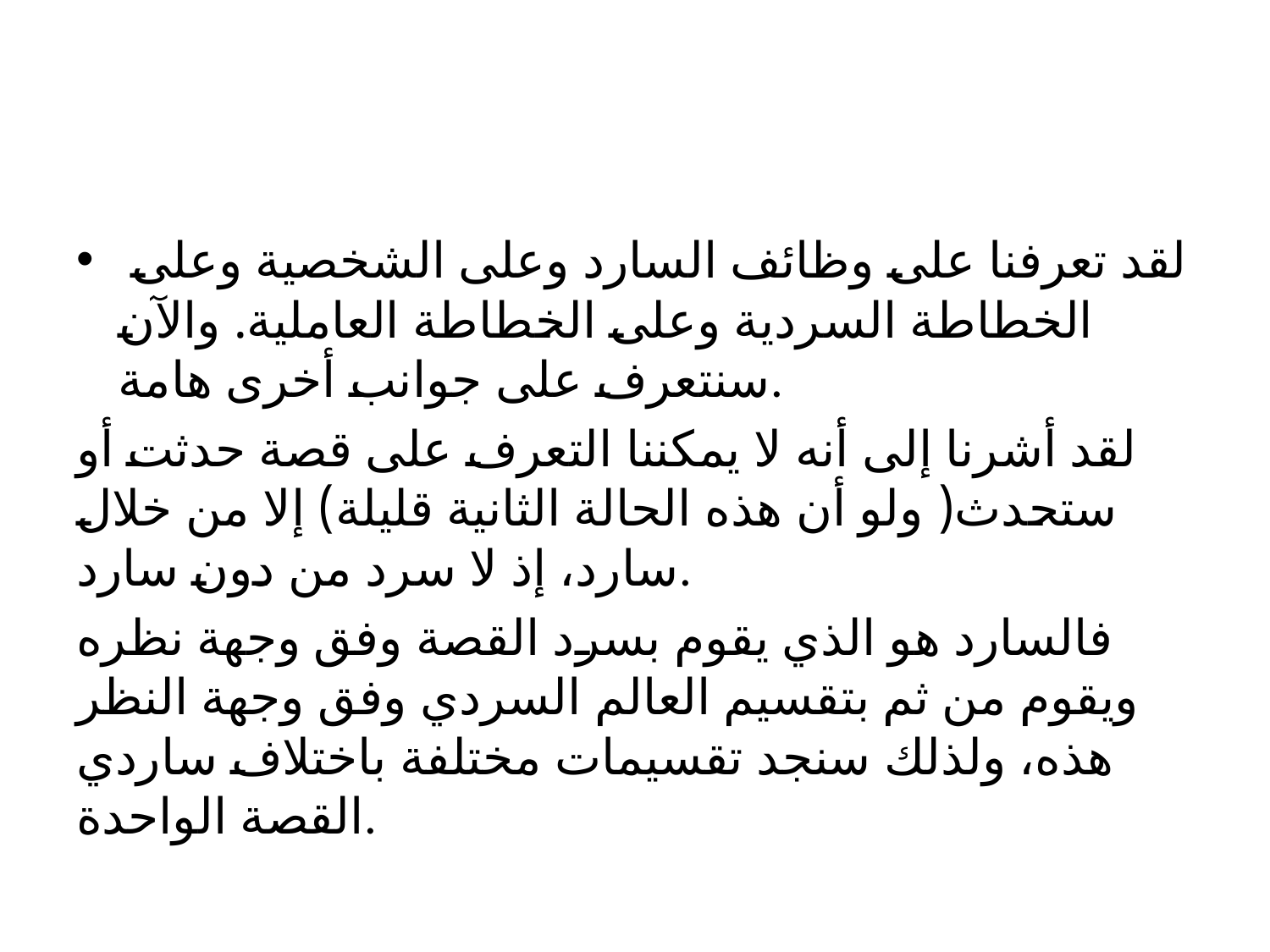

#
 لقد تعرفنا على وظائف السارد وعلى الشخصية وعلى الخطاطة السردية وعلى الخطاطة العاملية. والآن سنتعرف على جوانب أخرى هامة.
لقد أشرنا إلى أنه لا يمكننا التعرف على قصة حدثت أو ستحدث( ولو أن هذه الحالة الثانية قليلة) إلا من خلال سارد، إذ لا سرد من دون سارد.
فالسارد هو الذي يقوم بسرد القصة وفق وجهة نظره ويقوم من ثم بتقسيم العالم السردي وفق وجهة النظر هذه، ولذلك سنجد تقسيمات مختلفة باختلاف ساردي القصة الواحدة.